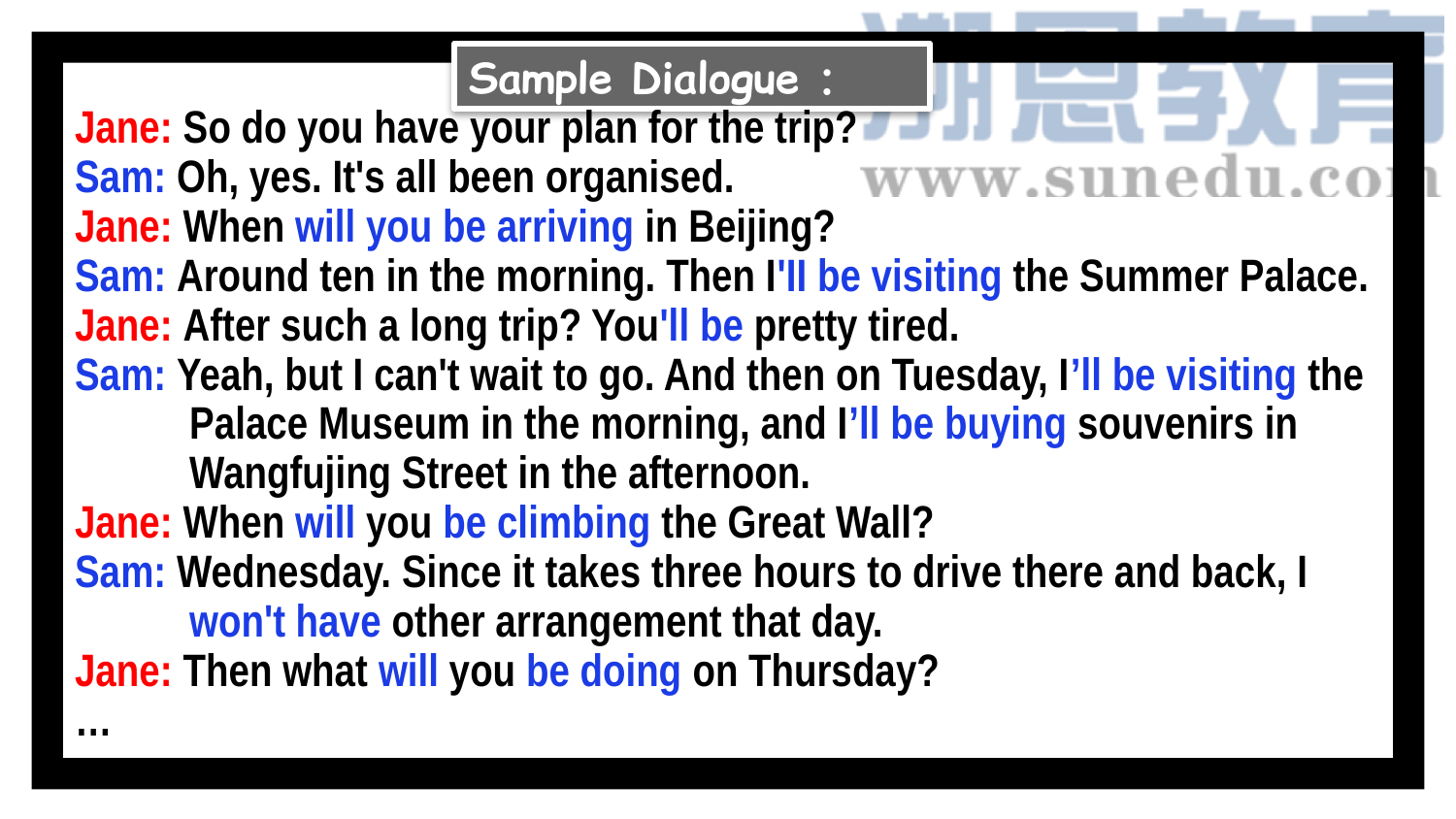

Sample Dialogue :
Jane: So do you have your plan for the trip?
Sam: Oh, yes. It's all been organised.
Jane: When will you be arriving in Beijing?
Sam: Around ten in the morning. Then I'II be visiting the Summer Palace.
Jane: After such a long trip? You'll be pretty tired.
Sam: Yeah, but I can't wait to go. And then on Tuesday, I’ll be visiting the Palace Museum in the morning, and I’ll be buying souvenirs in Wangfujing Street in the afternoon.
Jane: When will you be climbing the Great Wall?
Sam: Wednesday. Since it takes three hours to drive there and back, I won't have other arrangement that day.
Jane: Then what will you be doing on Thursday?
…